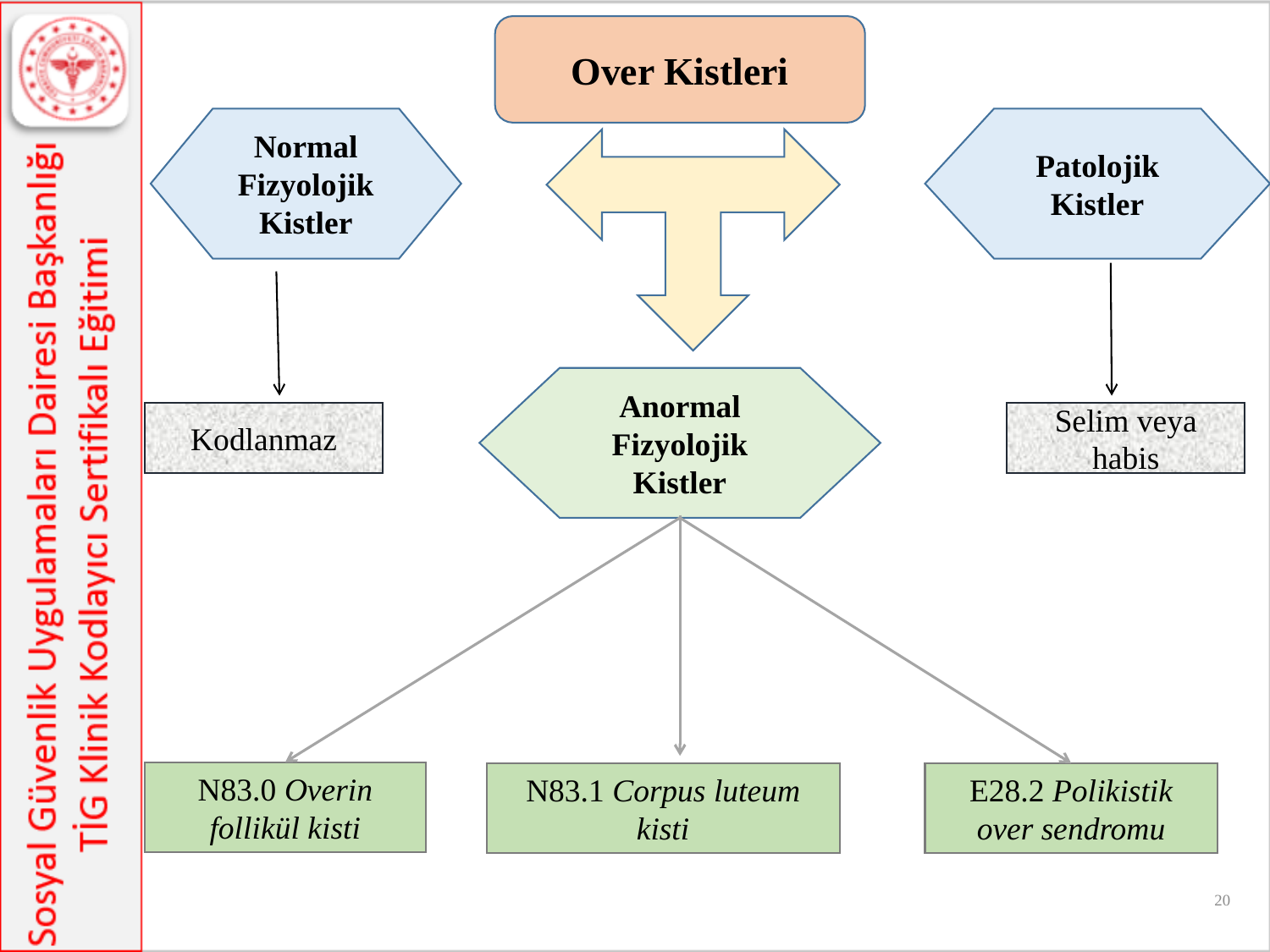

Over Kistleri
Normal Fizyolojik Kistler
Patolojik Kistler

Anormal Fizyolojik Kistler
Kodlanmaz
Selim veya habis
N83.0 Overin follikül kisti
N83.1 Corpus luteum kisti
E28.2 Polikistik over sendromu
20